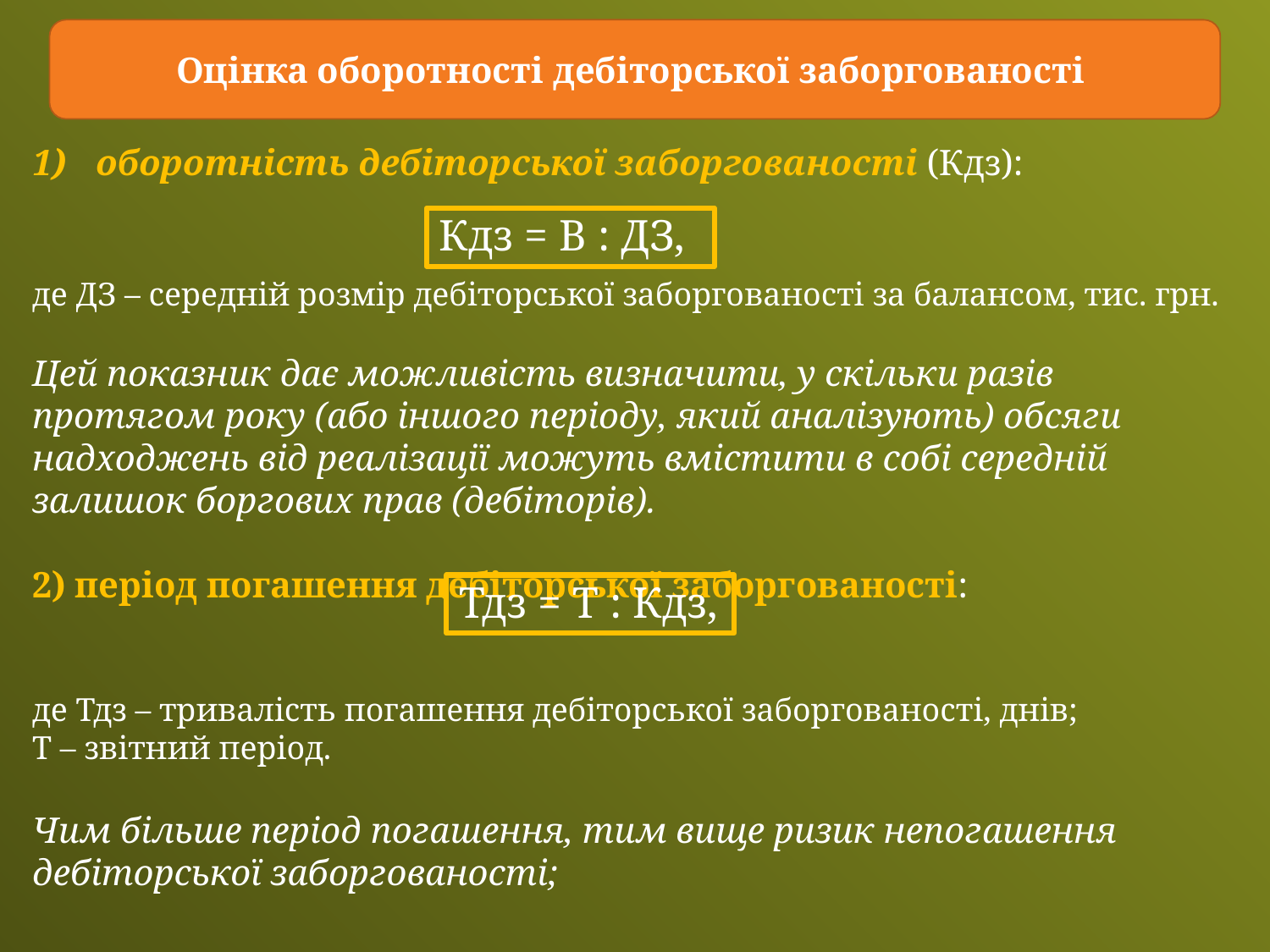

Оцінка оборотності дебіторської заборгованості
оборотність дебіторської заборгованості (Кдз):

де ДЗ – середній розмір дебіторської заборгованості за балансом, тис. грн.

Цей показник дає можливість визначити, у скільки разів протягом року (або іншого періоду, який аналізують) обсяги надходжень від реалі­зації можуть вмістити в собі середній залишок боргових прав (дебіторів).

2) період погашення дебіторської заборгованості:

де Тдз – тривалість погашення дебіторської заборгованості, днів;
Т – звітний період.

Чим більше період погашення, тим вище ризик непогашення дебіторської заборгованості;

Кдз = В : ДЗ,
Тдз = Т : Кдз,